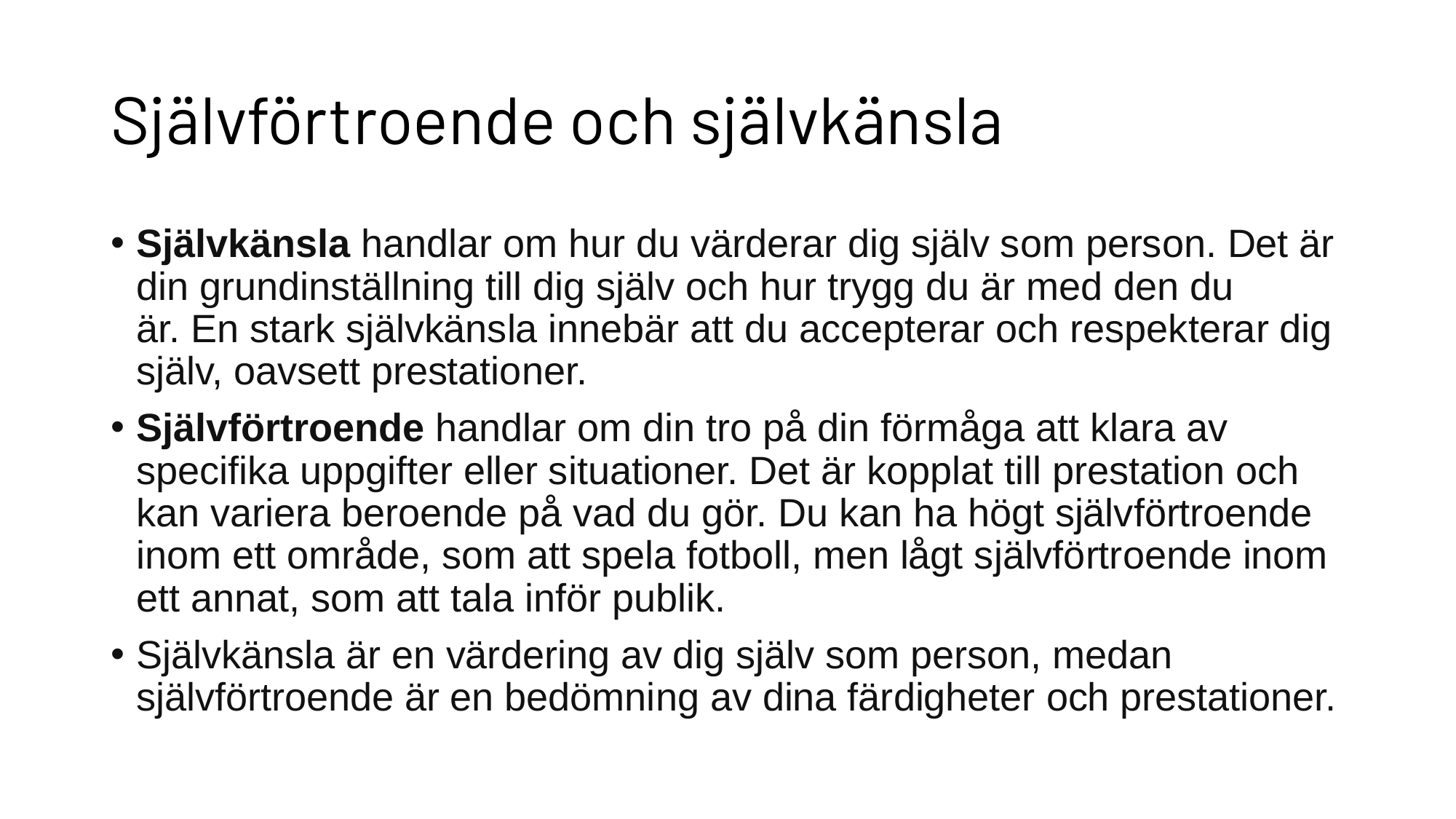

# Självförtroende och självkänsla
Självkänsla handlar om hur du värderar dig själv som person. Det är din grundinställning till dig själv och hur trygg du är med den du är. En stark självkänsla innebär att du accepterar och respekterar dig själv, oavsett prestationer.
Självförtroende handlar om din tro på din förmåga att klara av specifika uppgifter eller situationer. Det är kopplat till prestation och kan variera beroende på vad du gör. Du kan ha högt självförtroende inom ett område, som att spela fotboll, men lågt självförtroende inom ett annat, som att tala inför publik.
Självkänsla är en värdering av dig själv som person, medan självförtroende är en bedömning av dina färdigheter och prestationer.